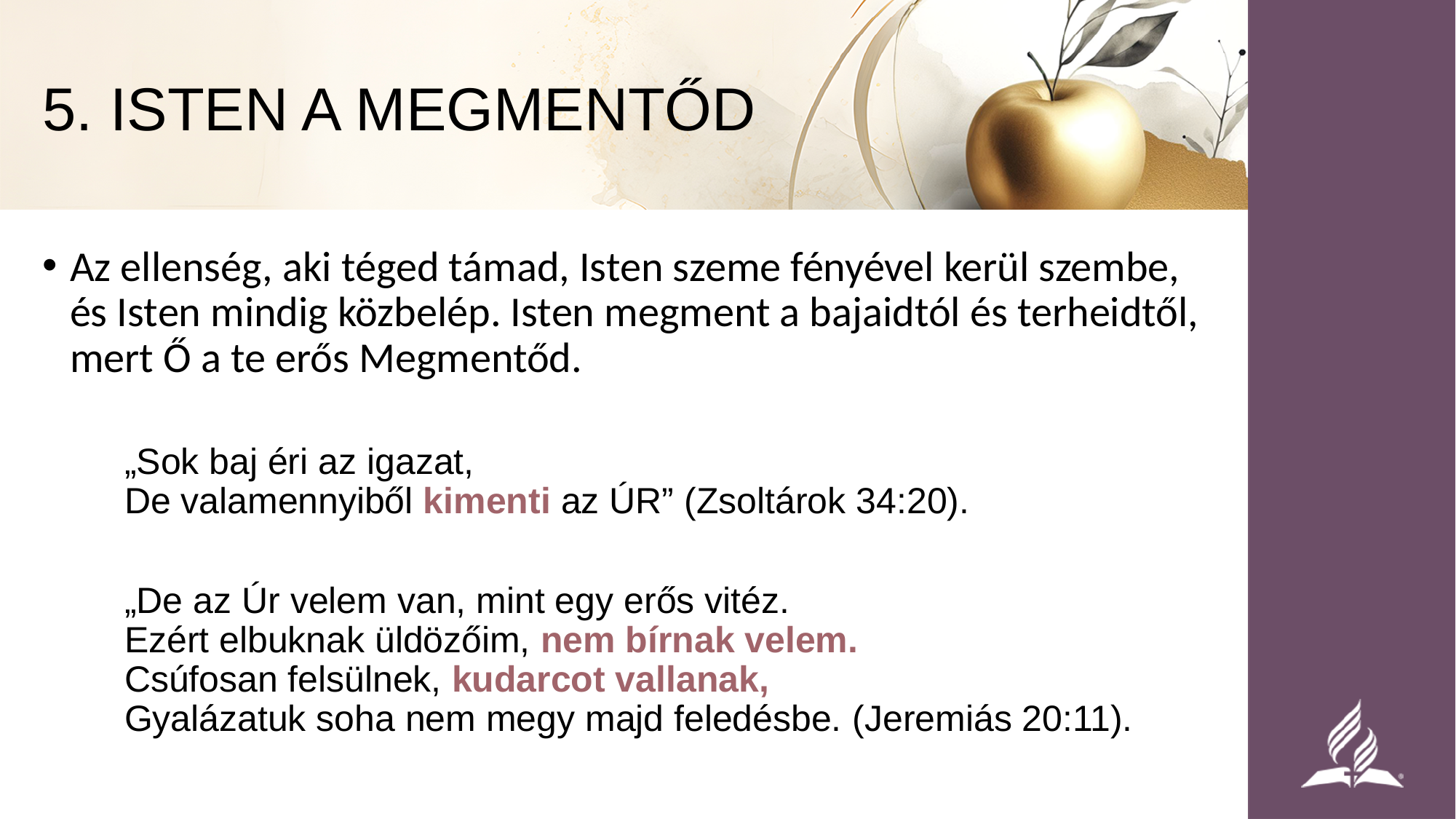

# 5. ISTEN A MEGMENTŐD
Az ellenség, aki téged támad, Isten szeme fényével kerül szembe, és Isten mindig közbelép. Isten megment a bajaidtól és terheidtől, mert Ő a te erős Megmentőd.

„Sok baj éri az igazat,
De valamennyiből kimenti az ÚR” (Zsoltárok 34:20).

„De az Úr velem van, mint egy erős vitéz.
Ezért elbuknak üldözőim, nem bírnak velem.
Csúfosan felsülnek, kudarcot vallanak,
Gyalázatuk soha nem megy majd feledésbe. (Jeremiás 20:11).